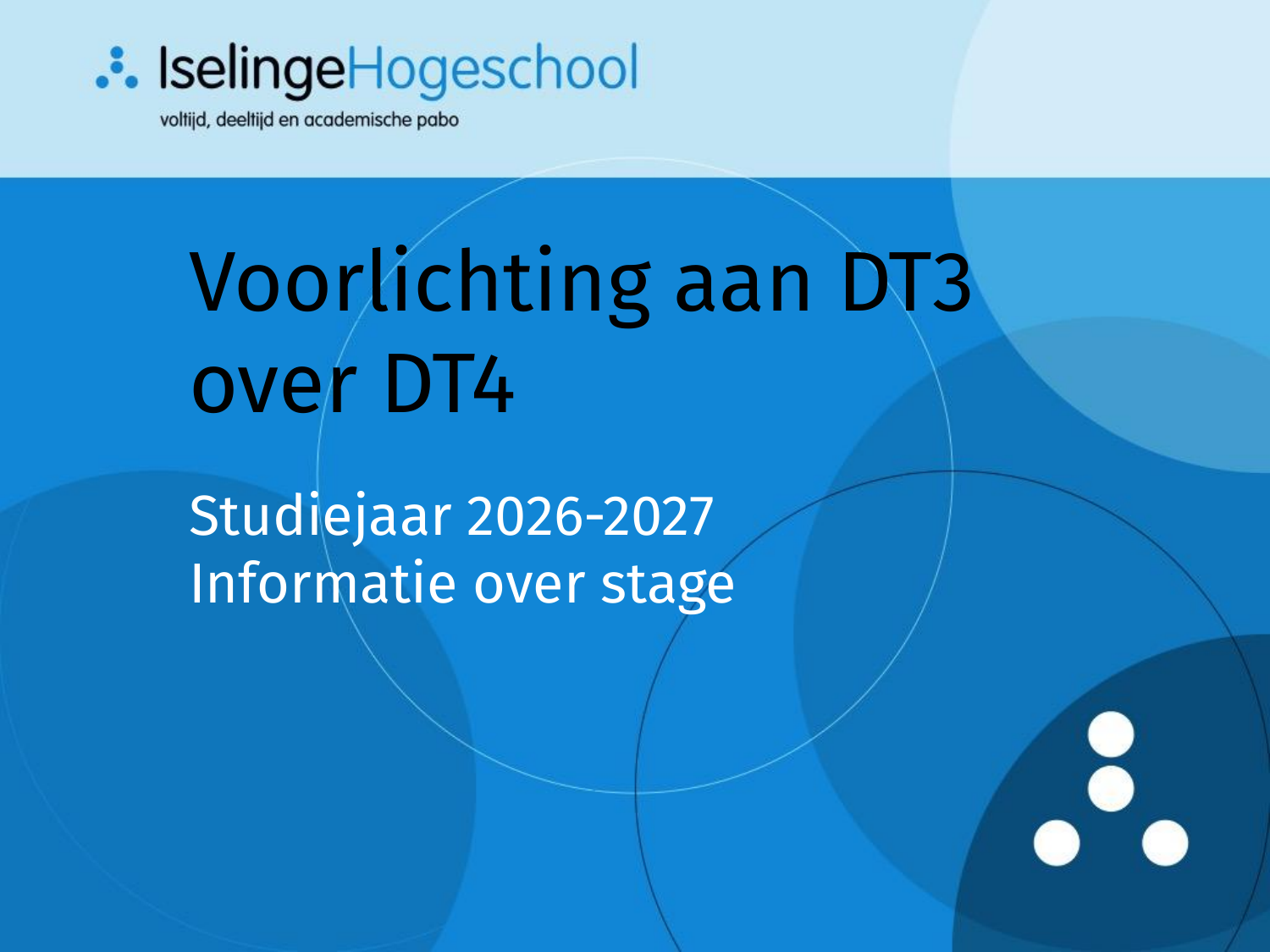

# Voorlichting aan DT3 over DT4
Studiejaar 2026-2027
Informatie over stage